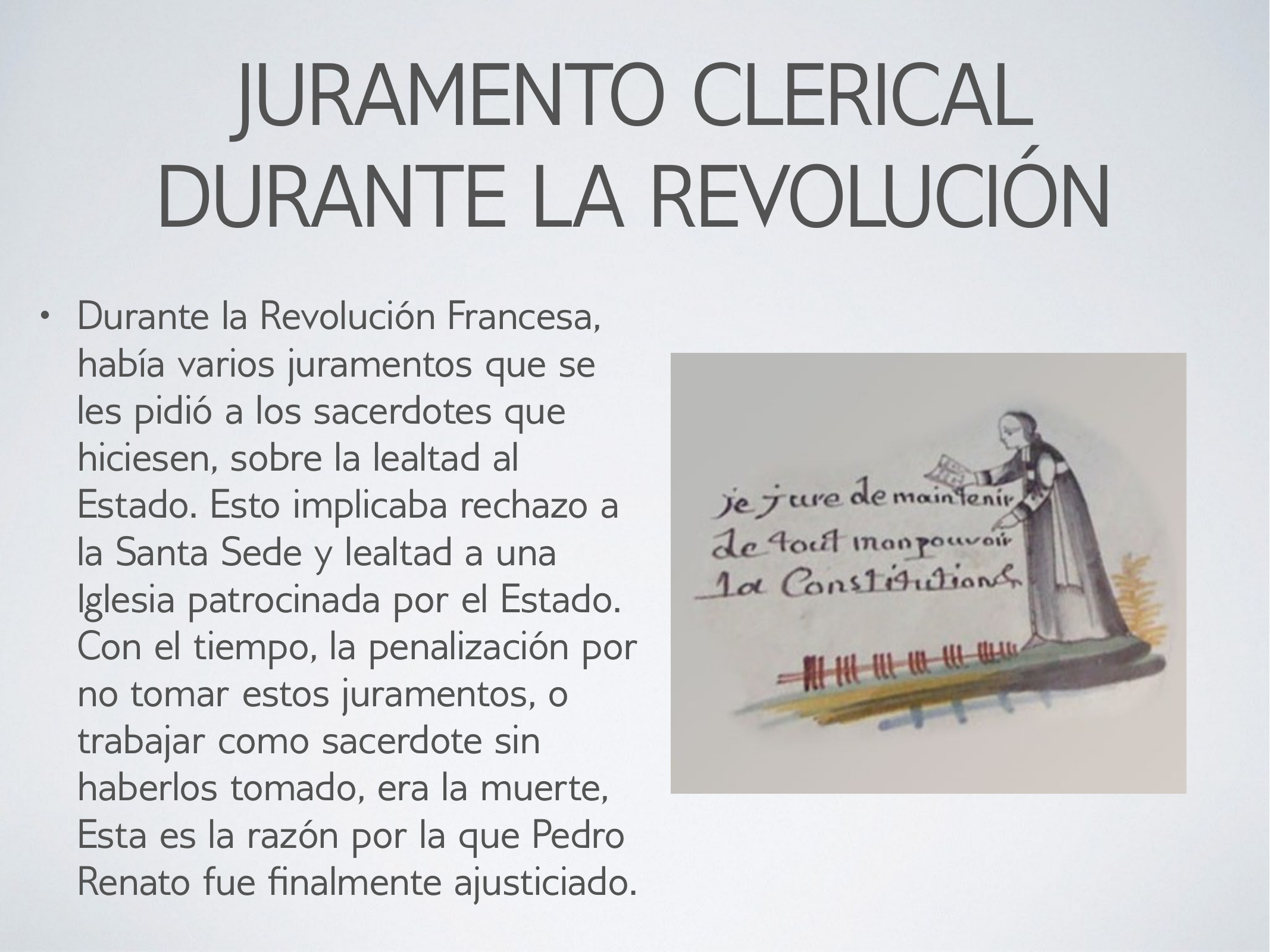

# JURAMENTO CLERICAL DURANTE LA REVOLUCIÓN
Durante la Revolución Francesa, había varios juramentos que se les pidió a los sacerdotes que hiciesen, sobre la lealtad al Estado. Esto implicaba rechazo a la Santa Sede y lealtad a una Iglesia patrocinada por el Estado. Con el tiempo, la penalización por no tomar estos juramentos, o trabajar como sacerdote sin haberlos tomado, era la muerte, Esta es la razón por la que Pedro Renato fue finalmente ajusticiado.
•